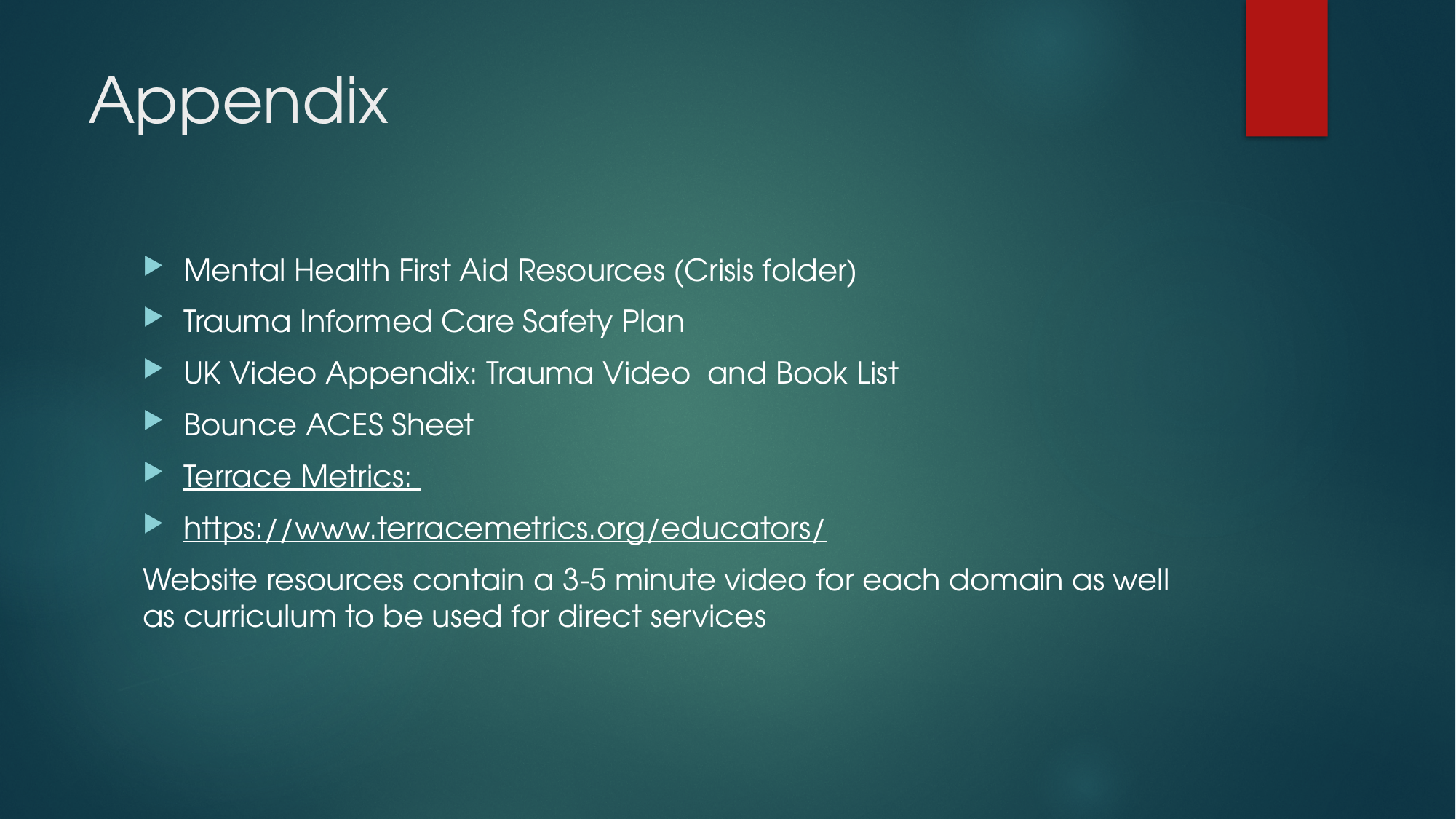

# Appendix
Mental Health First Aid Resources (Crisis folder)
Trauma Informed Care Safety Plan
UK Video Appendix: Trauma Video  and Book List
Bounce ACES Sheet
Terrace Metrics:
https://www.terracemetrics.org/educators/
Website resources contain a 3-5 minute video for each domain as well as curriculum to be used for direct services